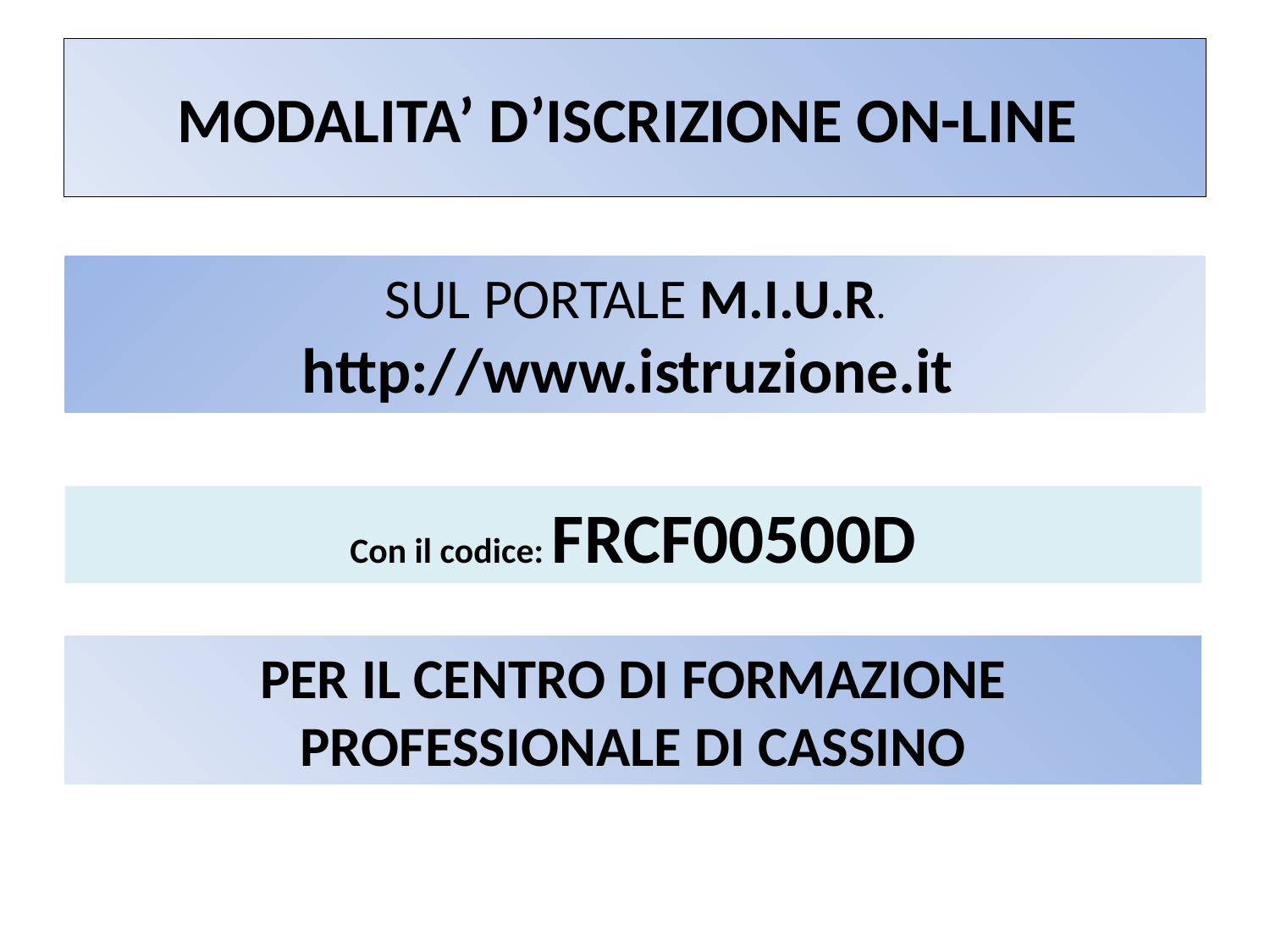

# MODALITA’ D’ISCRIZIONE ON-LINE
SUL PORTALE M.I.U.R.
http://www.istruzione.it
Con il codice: FRCF00500D
PER IL CENTRO DI FORMAZIONE PROFESSIONALE DI CASSINO